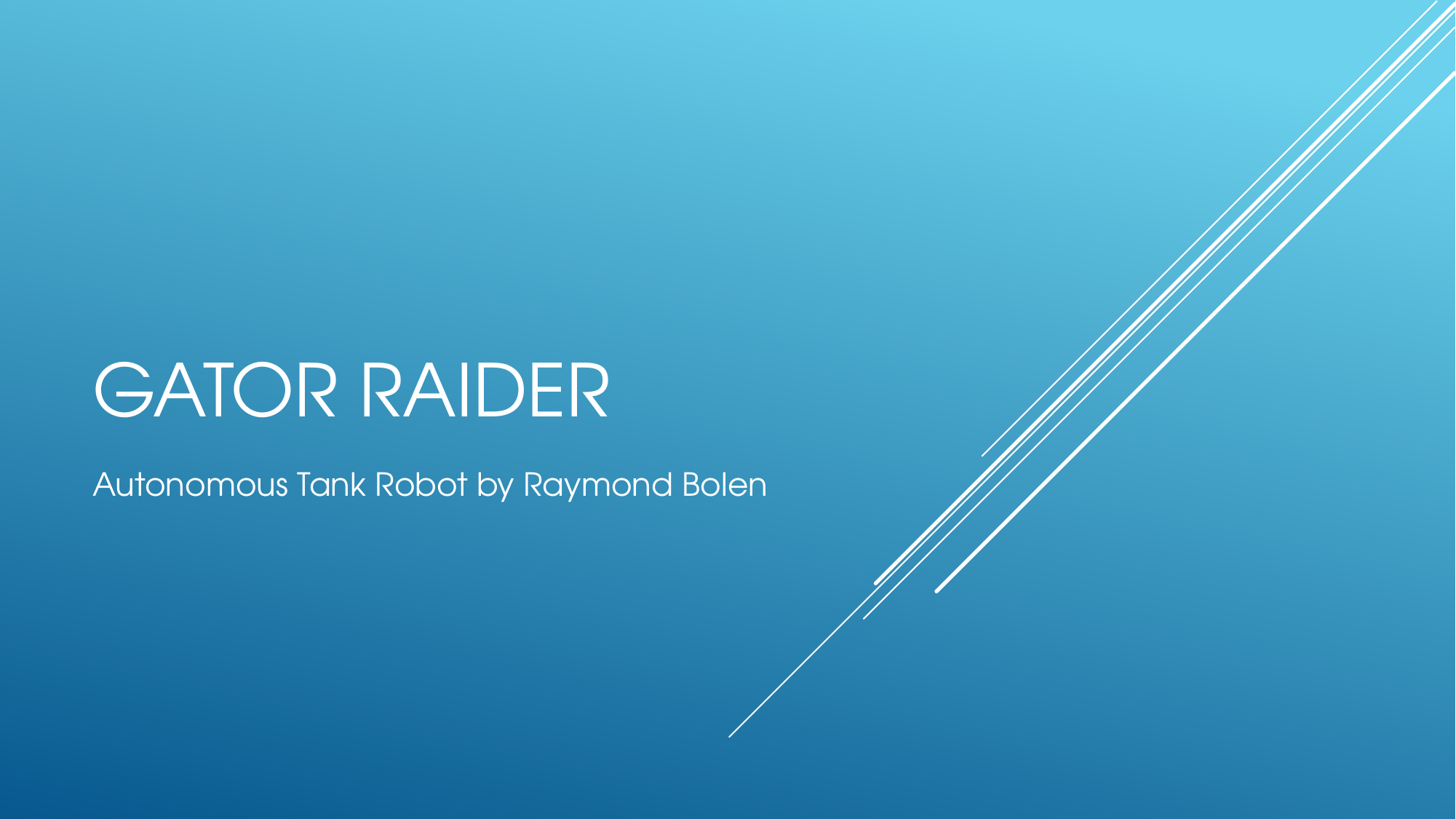

# Gator Raider
Autonomous Tank Robot by Raymond Bolen